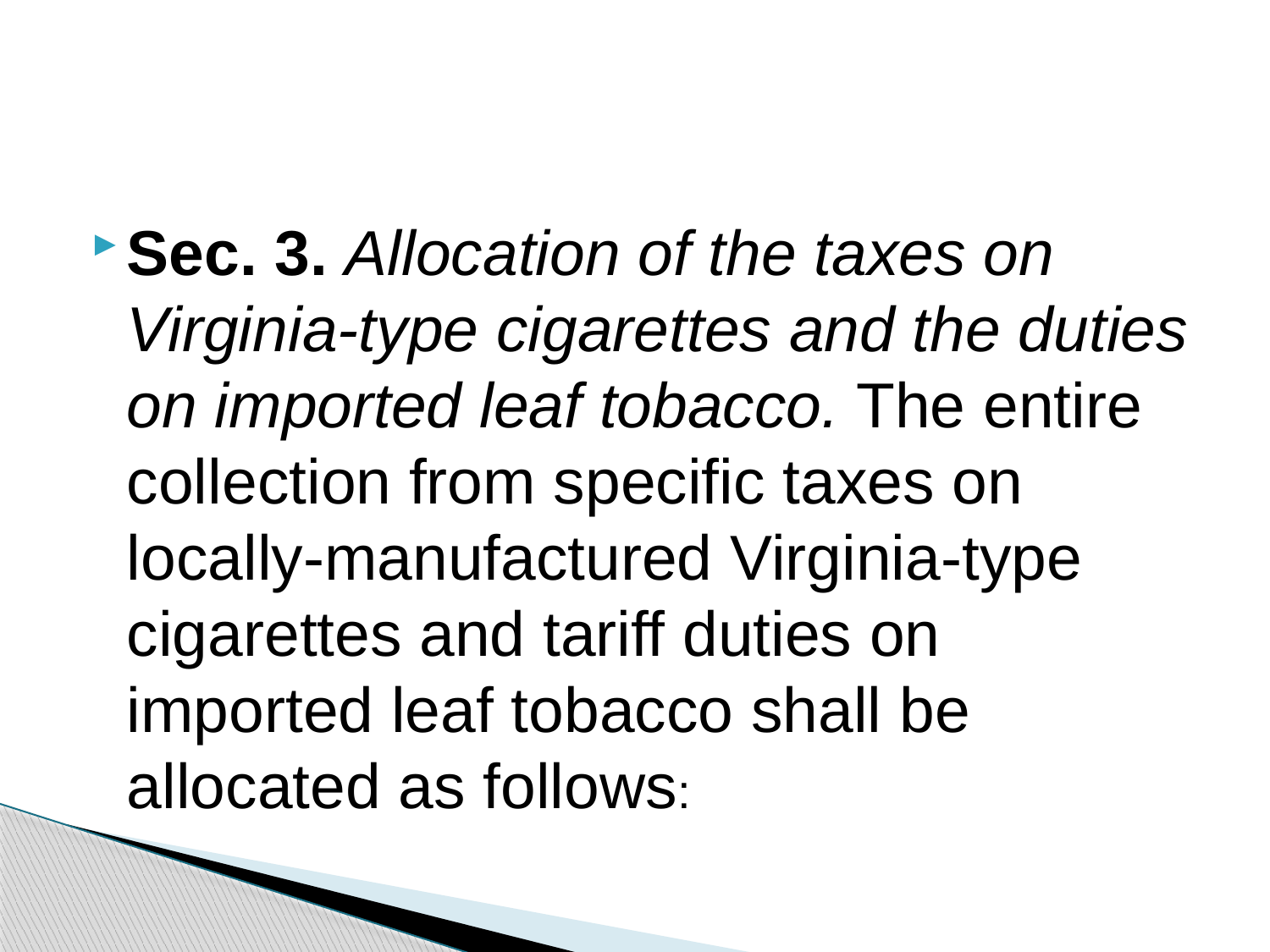

Sec. 3. Allocation of the taxes on Virginia-type cigarettes and the duties on imported leaf tobacco. The entire collection from specific taxes on locally-manufactured Virginia-type cigarettes and tariff duties on imported leaf tobacco shall be allocated as follows: